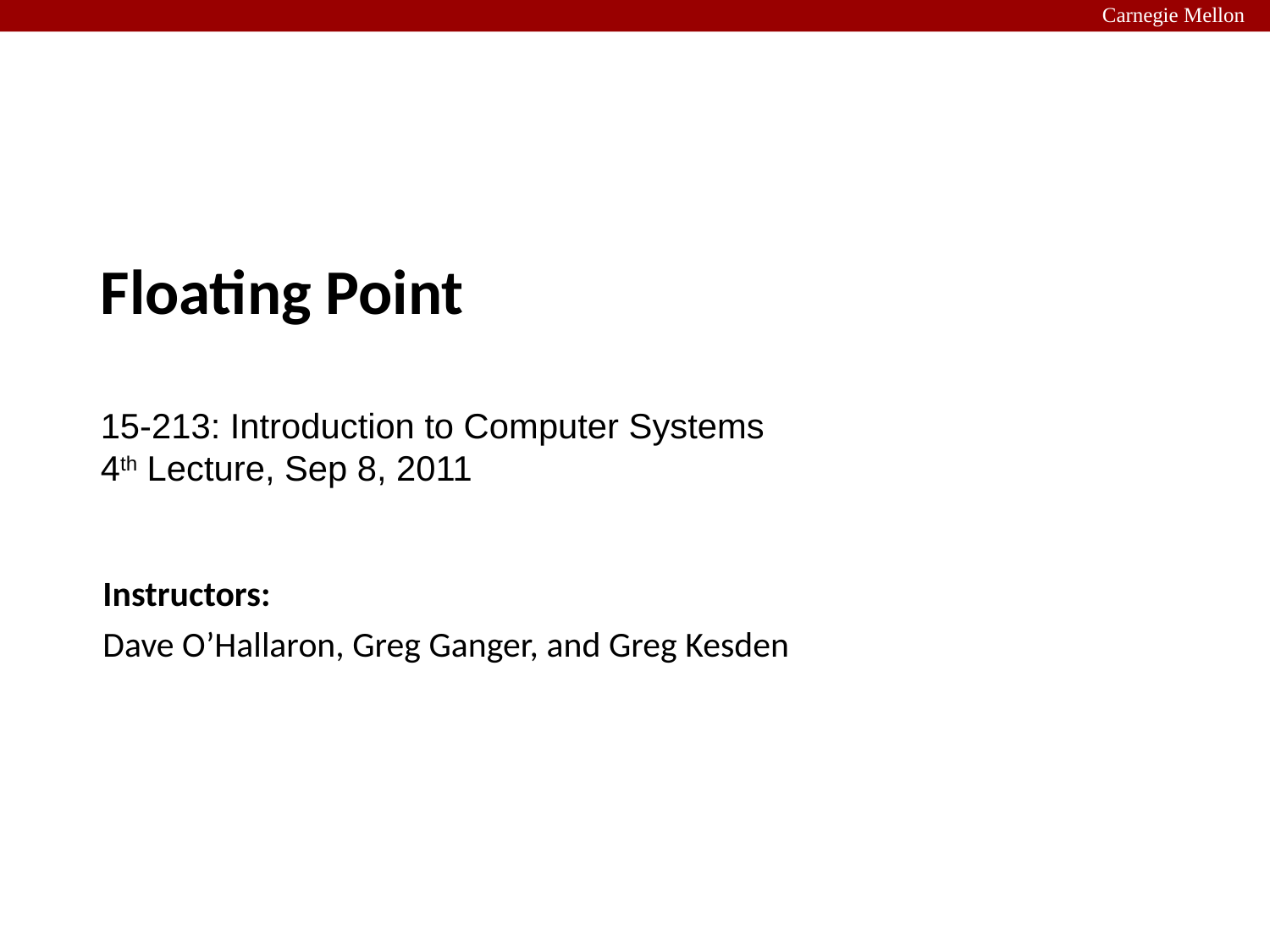

Carnegie Mellon
# Floating Point 15-213: Introduction to Computer Systems 4th Lecture, Sep 8, 2011
Instructors:
Dave O’Hallaron, Greg Ganger, and Greg Kesden